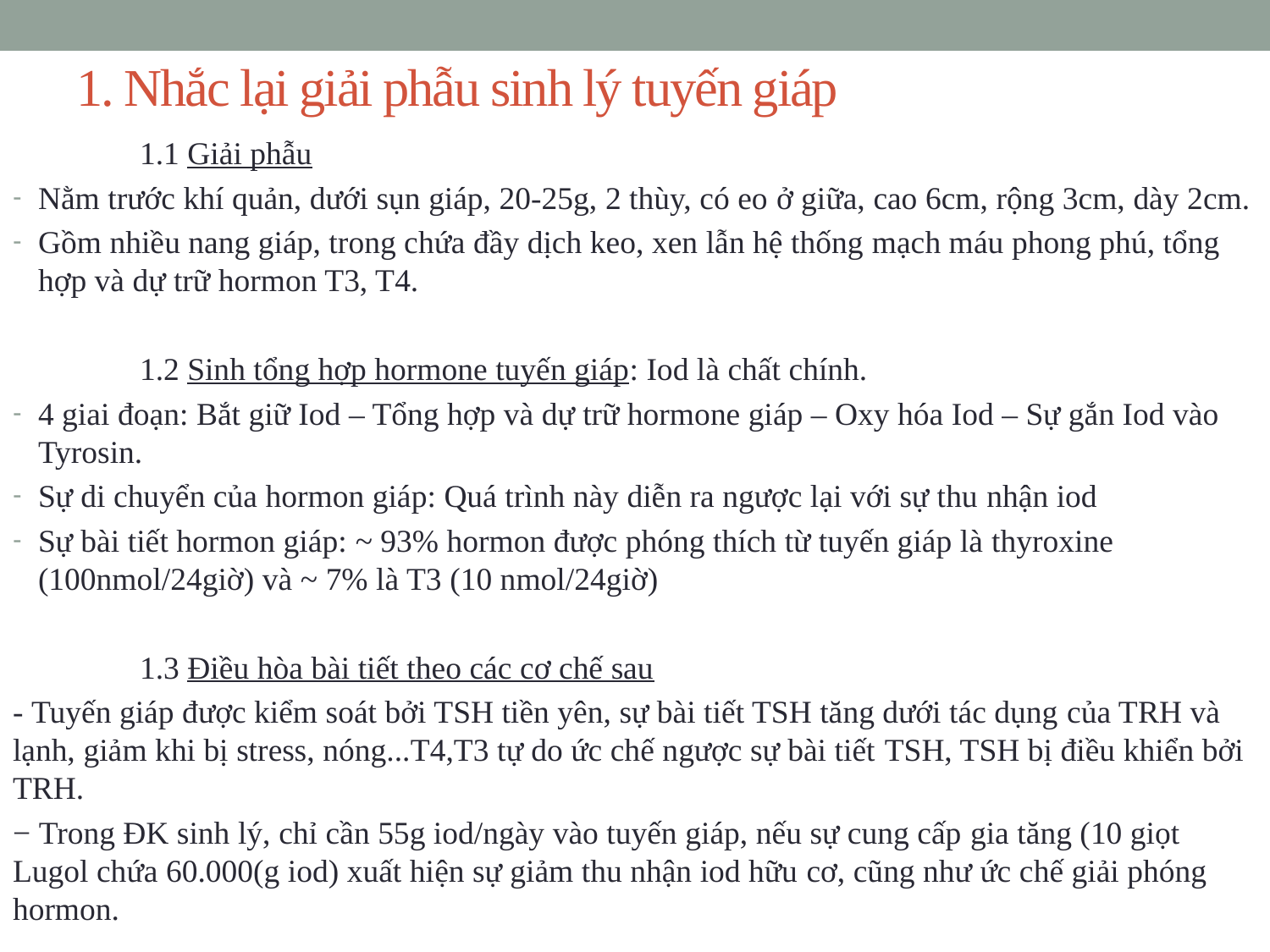

# 1. Nhắc lại giải phẫu sinh lý tuyến giáp
	1.1 Giải phẫu
Nằm trước khí quản, dưới sụn giáp, 20-25g, 2 thùy, có eo ở giữa, cao 6cm, rộng 3cm, dày 2cm.
Gồm nhiều nang giáp, trong chứa đầy dịch keo, xen lẫn hệ thống mạch máu phong phú, tổng hợp và dự trữ hormon T3, T4.

	1.2 Sinh tổng hợp hormone tuyến giáp: Iod là chất chính.
4 giai đoạn: Bắt giữ Iod – Tổng hợp và dự trữ hormone giáp – Oxy hóa Iod – Sự gắn Iod vào Tyrosin.
Sự di chuyển của hormon giáp: Quá trình này diễn ra ngược lại với sự thu nhận iod
Sự bài tiết hormon giáp: ~ 93% hormon được phóng thích từ tuyến giáp là thyroxine (100nmol/24giờ) và ~ 7% là T3 (10 nmol/24giờ)

	1.3 Điều hòa bài tiết theo các cơ chế sau
- Tuyến giáp được kiểm soát bởi TSH tiền yên, sự bài tiết TSH tăng dưới tác dụng của TRH và lạnh, giảm khi bị stress, nóng...T4,T3 tự do ức chế ngược sự bài tiết TSH, TSH bị điều khiển bởi TRH.
− Trong ĐK sinh lý, chỉ cần 55g iod/ngày vào tuyến giáp, nếu sự cung cấp gia tăng (10 giọt Lugol chứa 60.000(g iod) xuất hiện sự giảm thu nhận iod hữu cơ, cũng như ức chế giải phóng hormon.